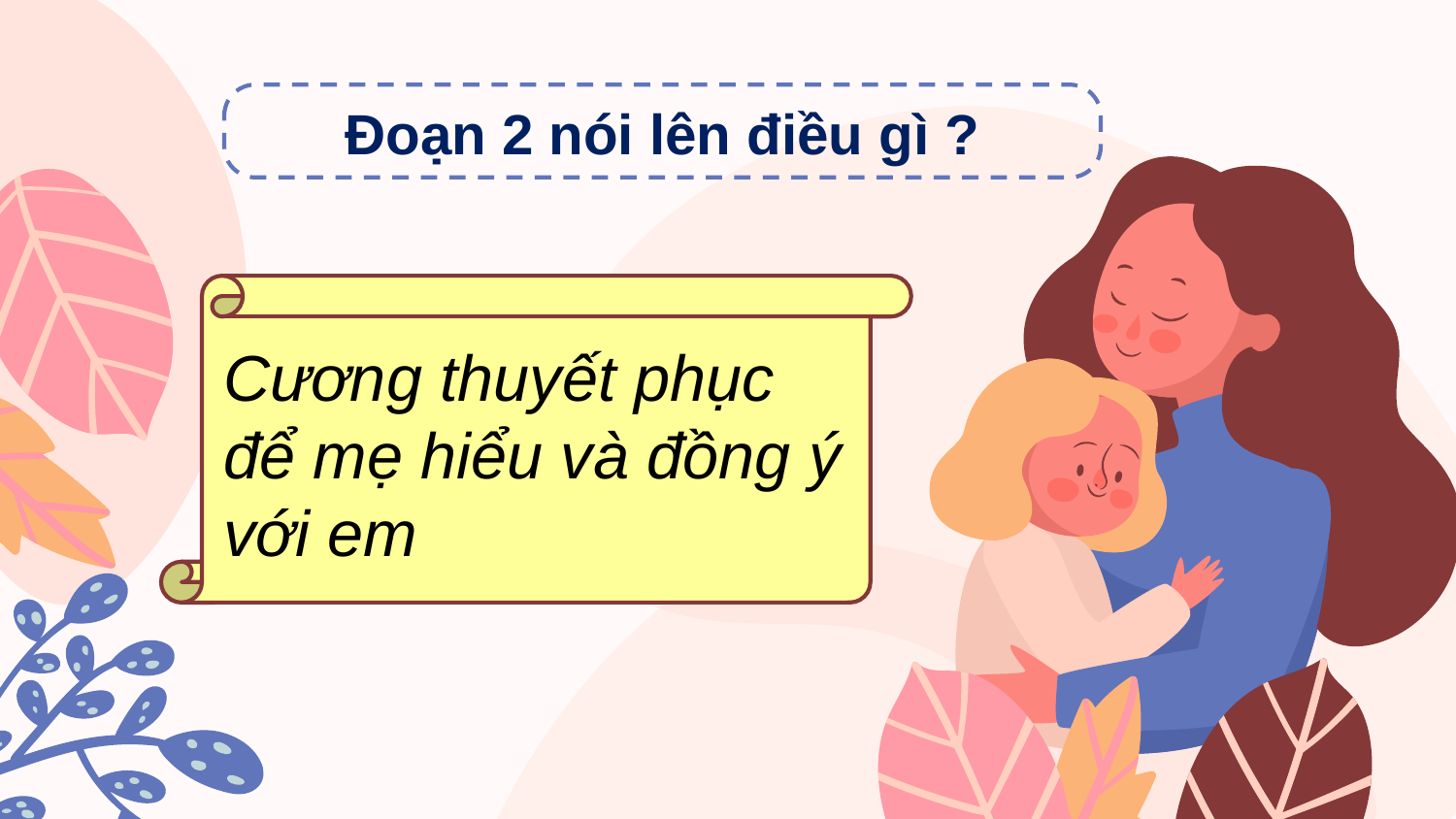

Đoạn 2 nói lên điều gì ?

Cương thuyết phục để mẹ hiểu và đồng ý với em